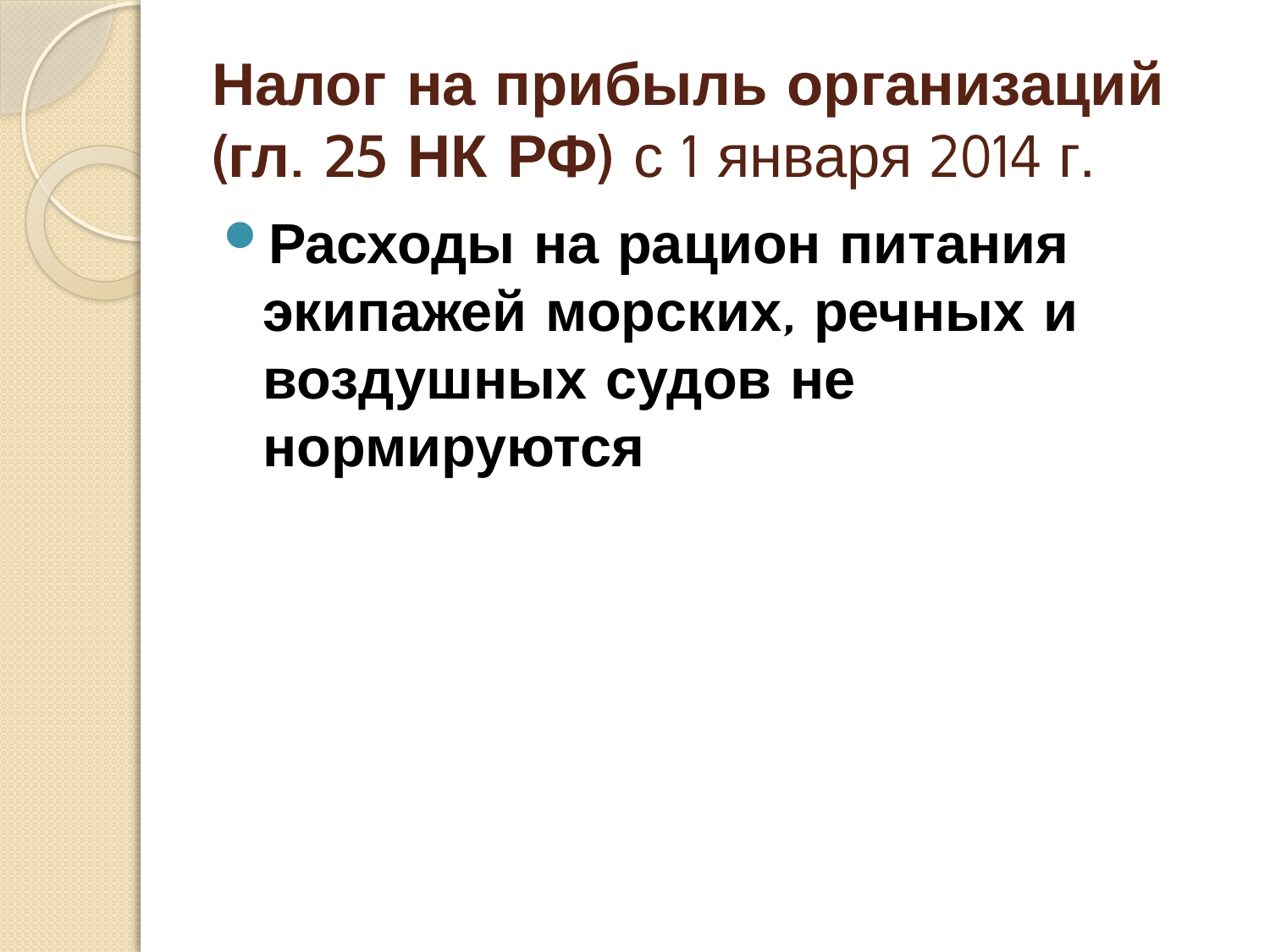

# Налог на прибыль организаций (гл. 25 НК РФ) с 1 января 2014 г.
Расходы на рацион питания экипажей морских, речных и воздушных судов не нормируются